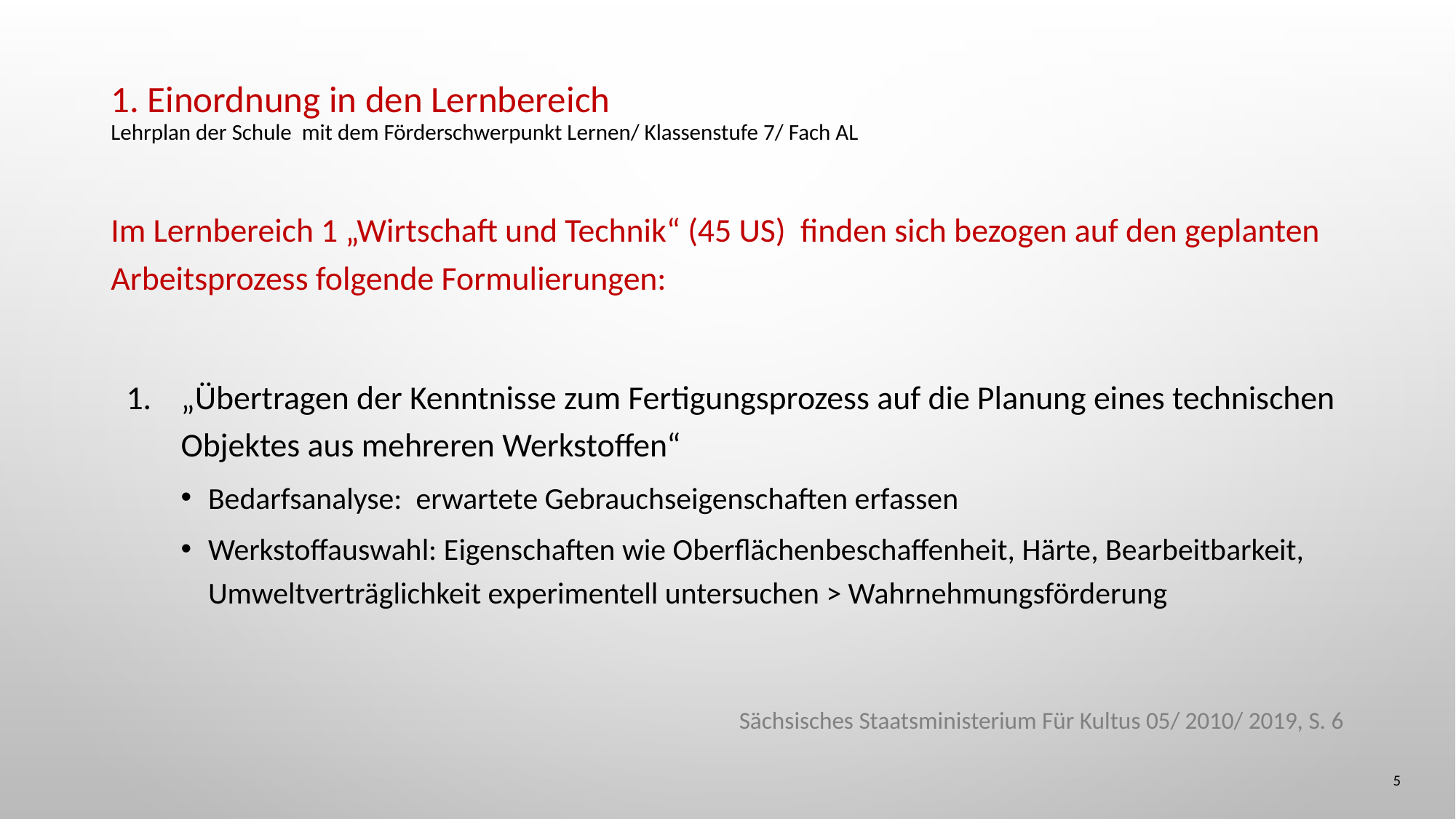

# 1. Einordnung in den Lernbereich Lehrplan der Schule  mit dem Förderschwerpunkt Lernen/ Klassenstufe 7/ Fach AL
Im Lernbereich 1 „Wirtschaft und Technik“ (45 US)  finden sich bezogen auf den geplanten Arbeitsprozess folgende Formulierungen:

„Übertragen der Kenntnisse zum Fertigungsprozess auf die Planung eines technischen Objektes aus mehreren Werkstoffen“
Bedarfsanalyse:  erwartete Gebrauchseigenschaften erfassen
Werkstoffauswahl: Eigenschaften wie Oberflächenbeschaffenheit, Härte, Bearbeitbarkeit, Umweltverträglichkeit experimentell untersuchen > Wahrnehmungsförderung

				Sächsisches Staatsministerium Für Kultus 05/ 2010/ 2019, S. 6
5